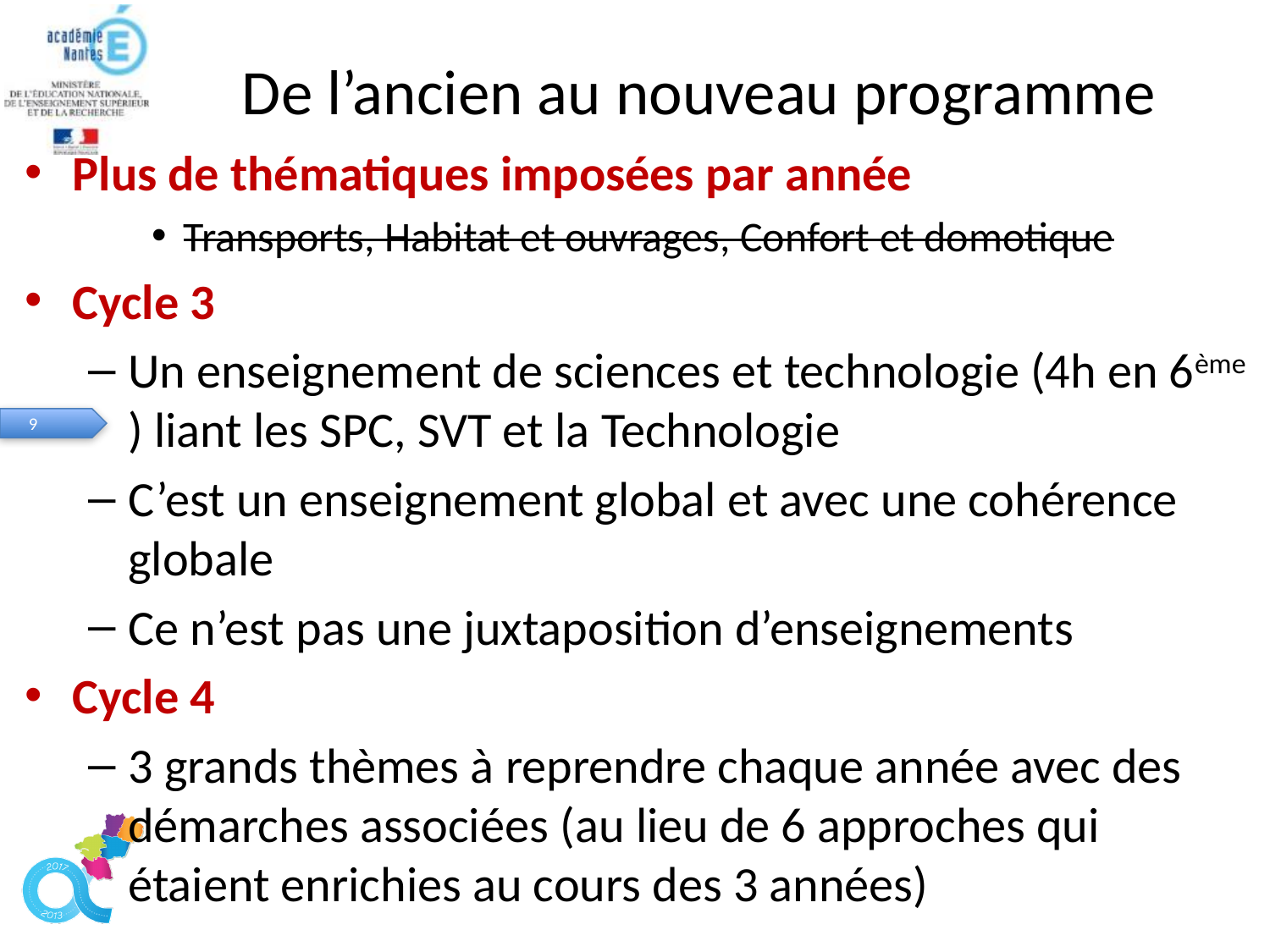

# De l’ancien au nouveau programme
Plus de thématiques imposées par année
Transports, Habitat et ouvrages, Confort et domotique
Cycle 3
Un enseignement de sciences et technologie (4h en 6ème ) liant les SPC, SVT et la Technologie
C’est un enseignement global et avec une cohérence globale
Ce n’est pas une juxtaposition d’enseignements
Cycle 4
3 grands thèmes à reprendre chaque année avec des démarches associées (au lieu de 6 approches qui étaient enrichies au cours des 3 années)